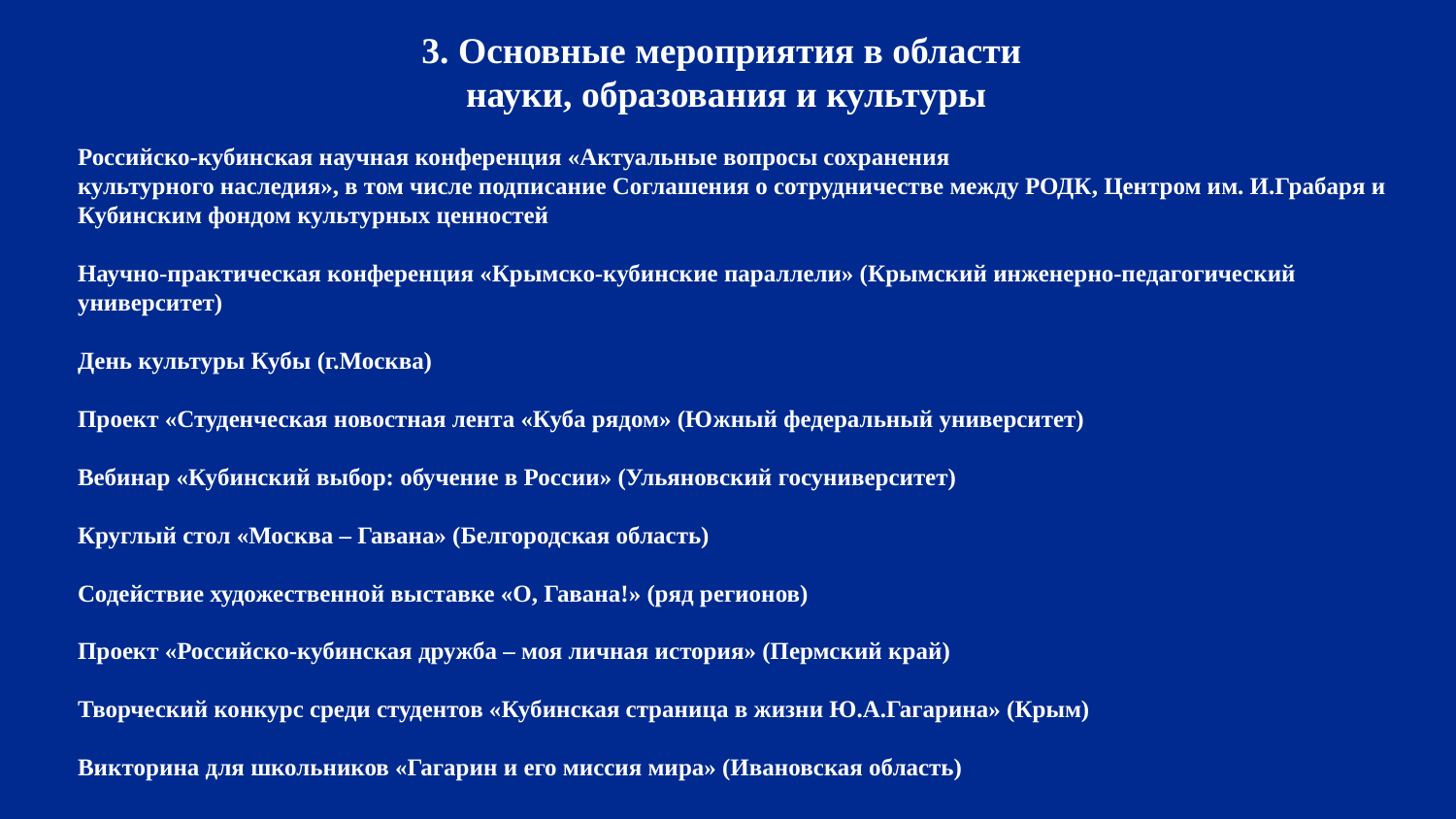

# 3. Основные мероприятия в области науки, образования и культуры
Российско-кубинская научная конференция «Актуальные вопросы сохранения
культурного наследия», в том числе подписание Соглашения о сотрудничестве между РОДК, Центром им. И.Грабаря и Кубинским фондом культурных ценностей

Научно-практическая конференция «Крымско-кубинские параллели» (Крымский инженерно-педагогический университет)

День культуры Кубы (г.Москва)

Проект «Студенческая новостная лента «Куба рядом» (Южный федеральный университет)

Вебинар «Кубинский выбор: обучение в России» (Ульяновский госуниверситет)

Круглый стол «Москва – Гавана» (Белгородская область)

Содействие художественной выставке «О, Гавана!» (ряд регионов)

Проект «Российско-кубинская дружба – моя личная история» (Пермский край)

Творческий конкурс среди студентов «Кубинская страница в жизни Ю.А.Гагарина» (Крым)

Викторина для школьников «Гагарин и его миссия мира» (Ивановская область)